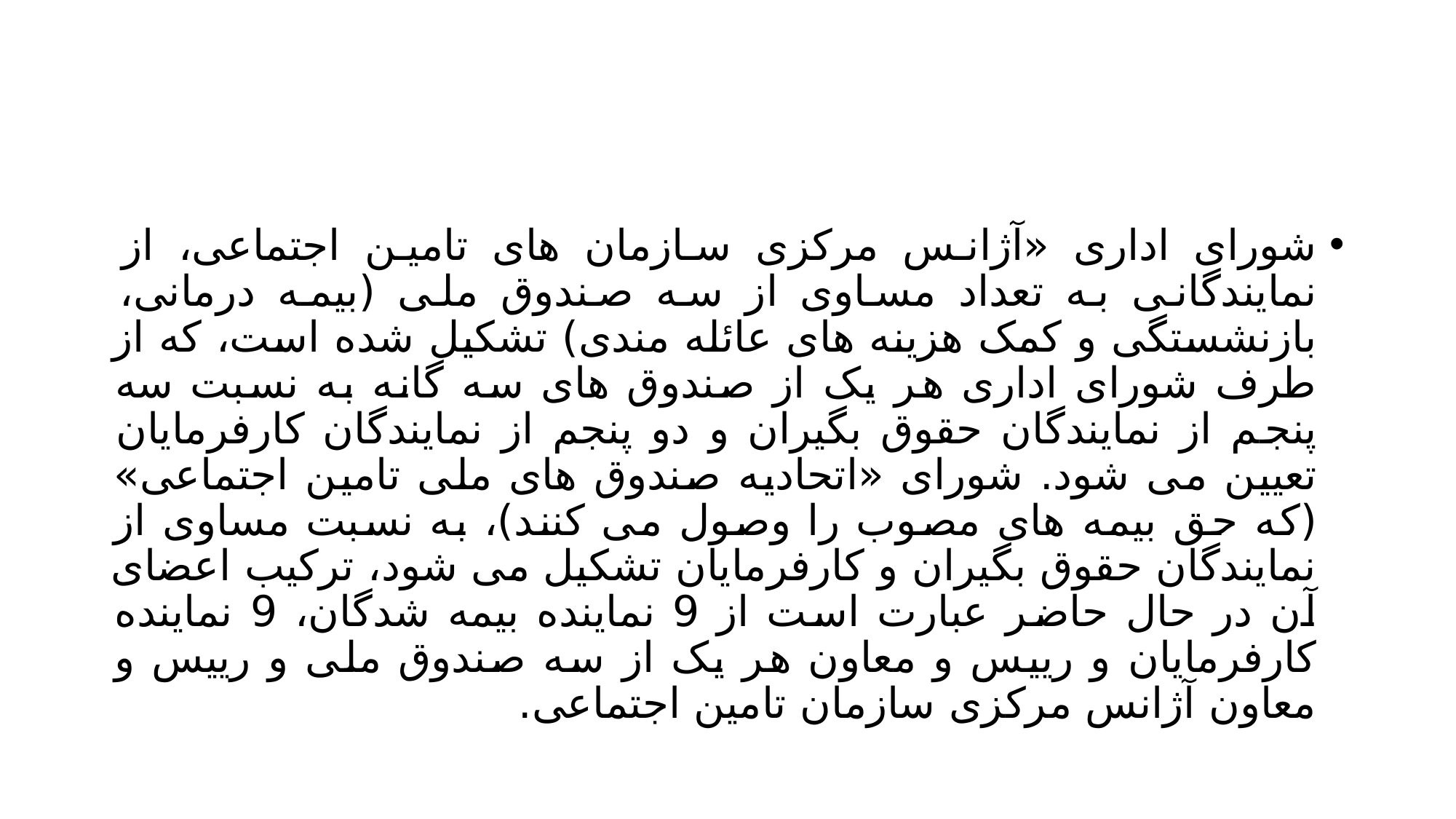

#
شورای اداری «آژانس مرکزی سازمان های تامین اجتماعی، از نمایندگانی به تعداد مساوی از سه صندوق ملی (بیمه درمانی، بازنشستگی و کمک هزینه های عائله مندی) تشکیل شده است، که از طرف شورای اداری هر یک از صندوق های سه گانه به نسبت سه پنجم از نمایندگان حقوق بگیران و دو پنجم از نمایندگان کارفرمایان تعیین می شود. شورای «اتحادیه صندوق های ملی تامین اجتماعی» (که حق بیمه های مصوب را وصول می کنند)، به نسبت مساوی از نمایندگان حقوق بگیران و کارفرمایان تشکیل می شود، ترکیب اعضای آن در حال حاضر عبارت است از 9 نماینده بیمه شدگان، 9 نماینده کارفرمایان و رییس و معاون هر یک از سه صندوق ملی و رییس و معاون آژانس مرکزی سازمان تامین اجتماعی.